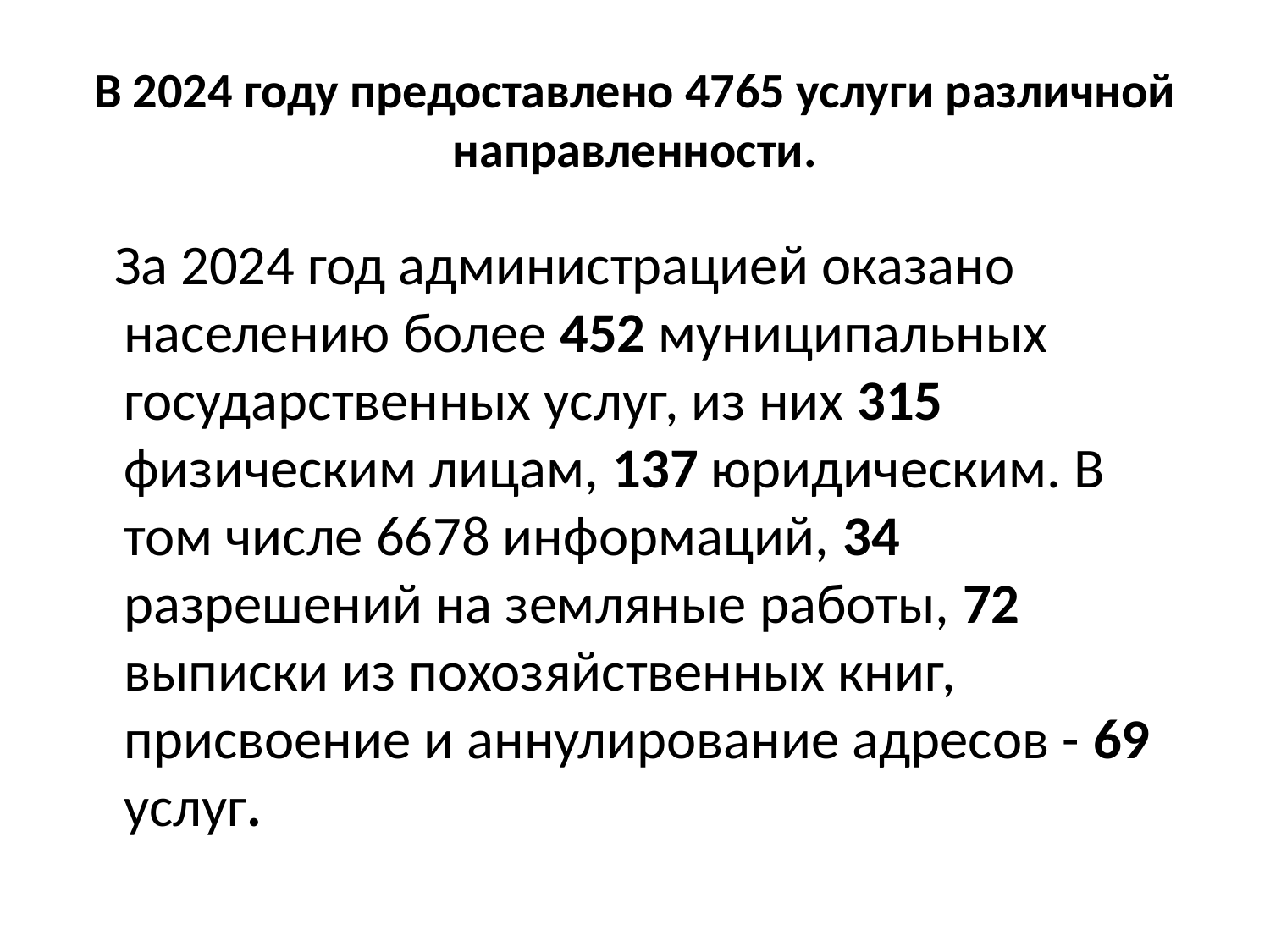

# В 2024 году предоставлено 4765 услуги различной направленности.
   За 2024 год администрацией оказано населению более 452 муниципальных государственных услуг, из них 315 физическим лицам, 137 юридическим. В том числе 6678 информаций, 34 разрешений на земляные работы, 72 выписки из похозяйственных книг, присвоение и аннулирование адресов - 69 услуг.